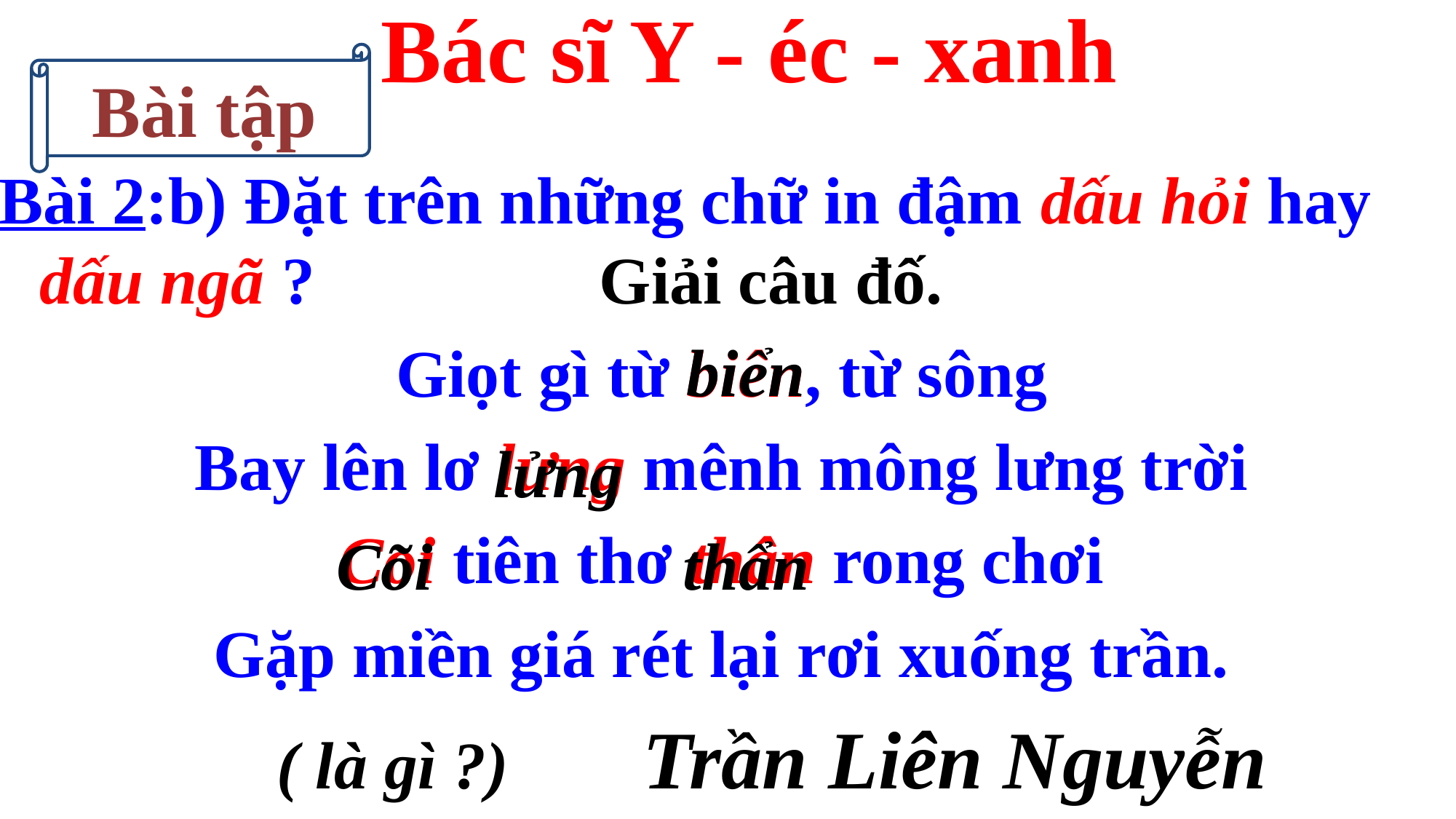

Bác sĩ Y - éc - xanh
Bài tập
Bài 2:b) Đặt trên những chữ in đậm dấu hỏi hay dấu ngã ?                 Giải câu đố.
Giọt gì từ biên, từ sông
Bay lên lơ lưng mênh mông lưng trời
Coi tiên thơ thân rong chơi
Gặp miền giá rét lại rơi xuống trần.
      ( là gì ?)        Trần Liên Nguyễn

biển
lửng
thẩn
Cõi